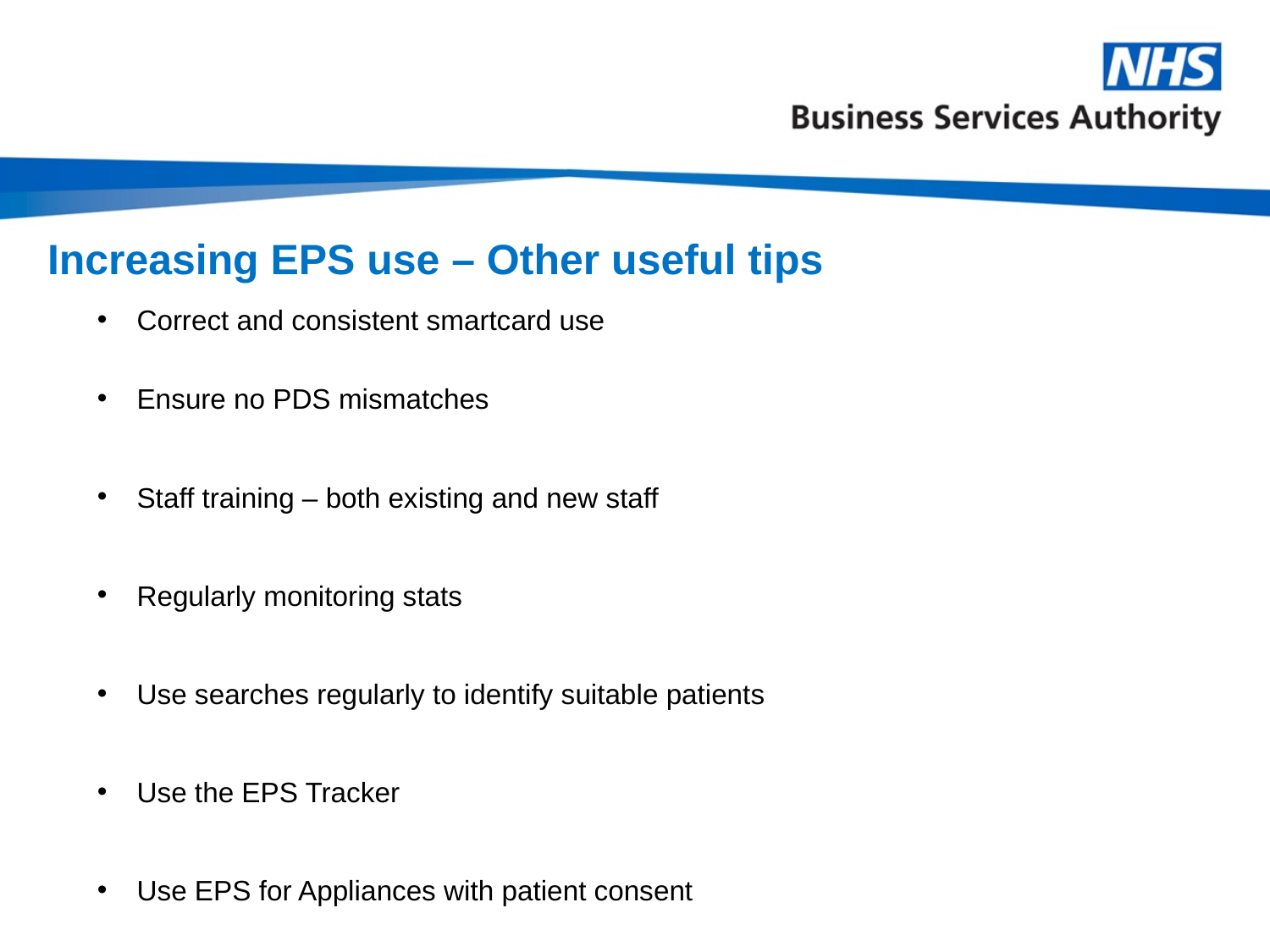

# Increasing EPS use – Other useful tips
Correct and consistent smartcard use

Ensure no PDS mismatches

Staff training – both existing and new staff

Regularly monitoring stats

Use searches regularly to identify suitable patients

Use the EPS Tracker

Use EPS for Appliances with patient consent